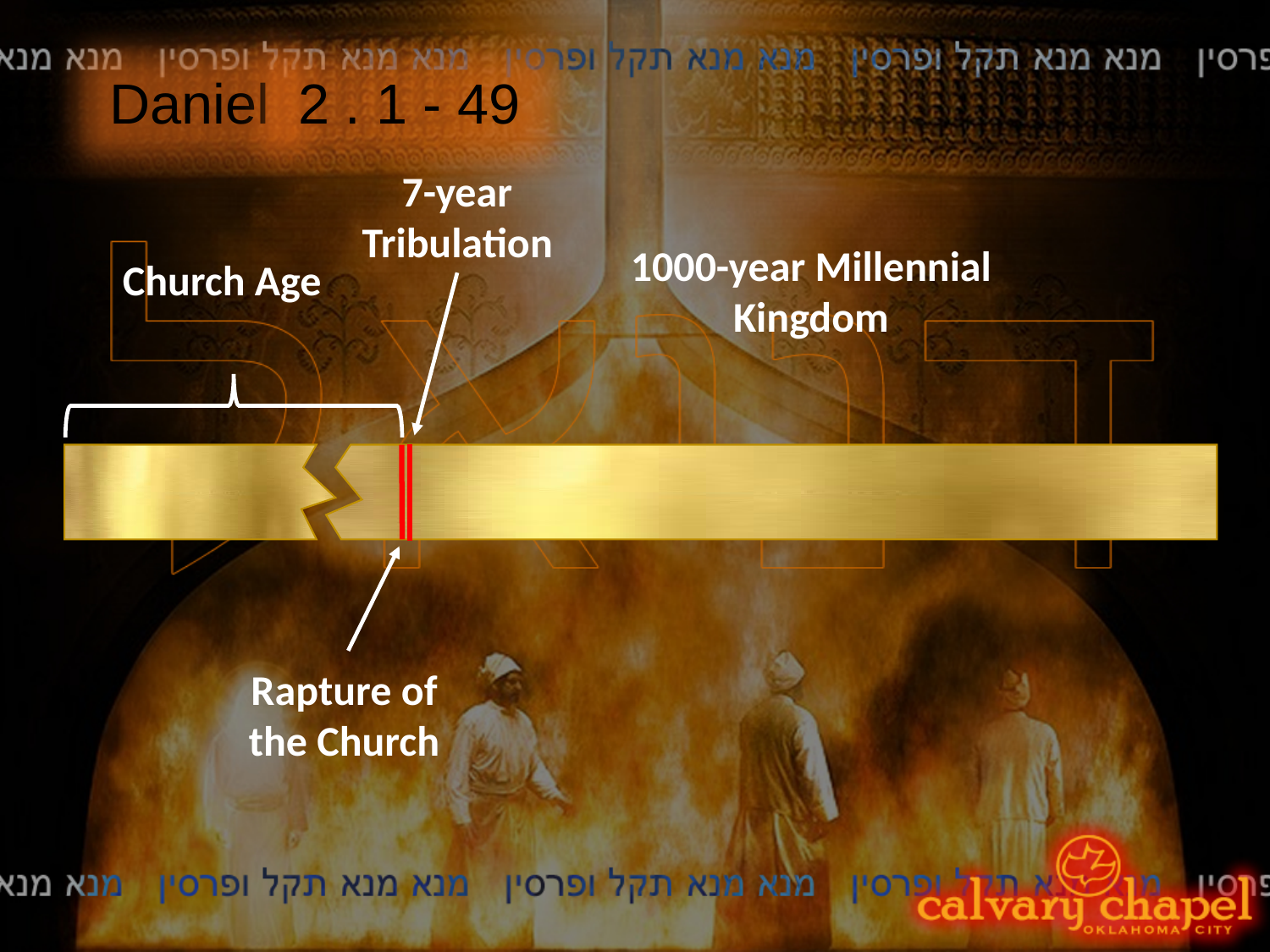

Daniel
2 . 1 - 49
7-year Tribulation
1000-year Millennial Kingdom

Church Age

Rapture of the Church